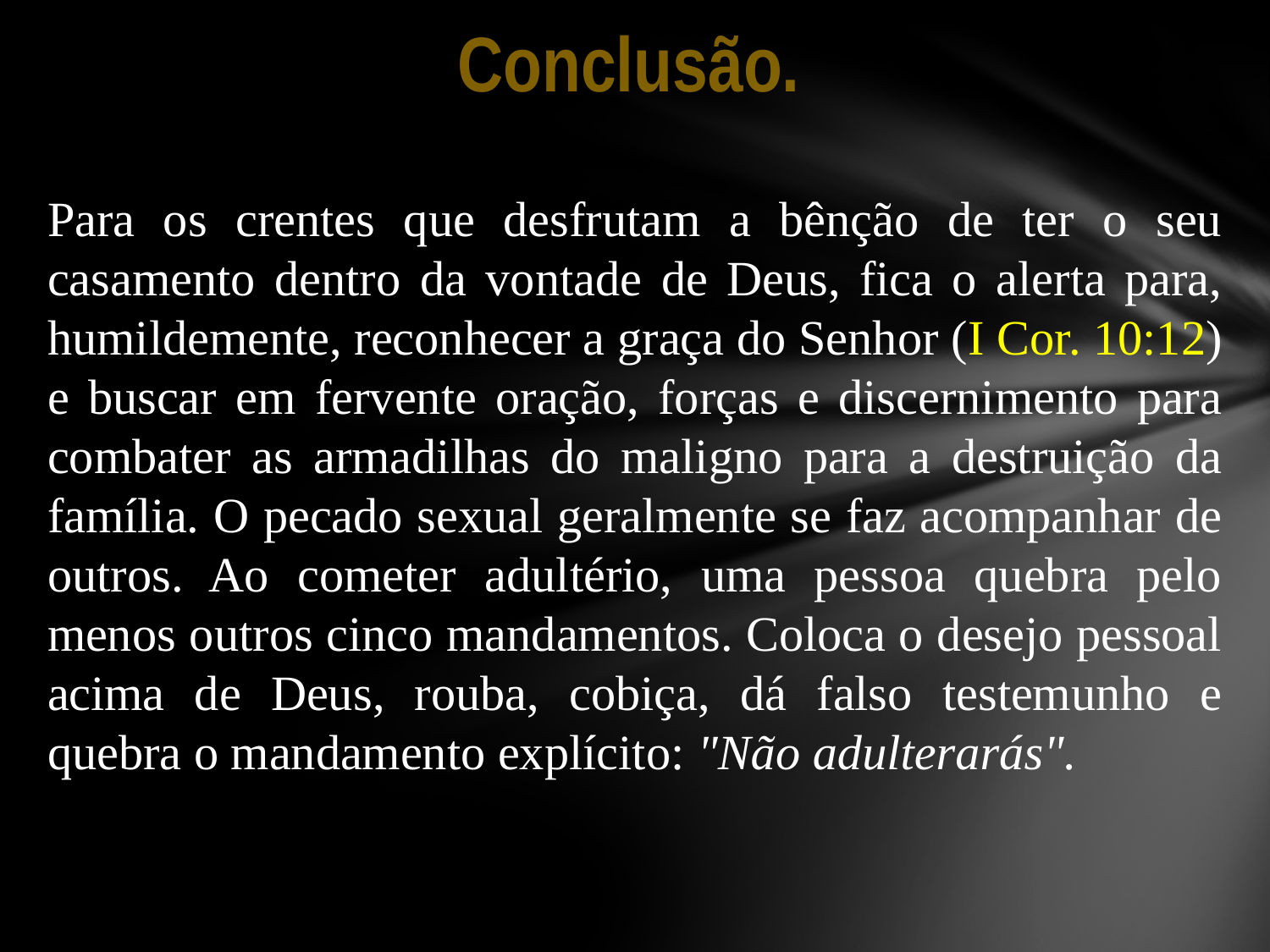

Conclusão.
Para os crentes que desfrutam a bênção de ter o seu casamento dentro da vontade de Deus, fica o alerta para, humildemente, reconhecer a graça do Senhor (I Cor. 10:12) e buscar em fervente oração, forças e discernimento para combater as armadilhas do maligno para a destruição da família. O pecado sexual geralmente se faz acompanhar de outros. Ao cometer adultério, uma pessoa quebra pelo menos outros cinco mandamentos. Coloca o desejo pessoal acima de Deus, rouba, cobiça, dá falso testemunho e quebra o mandamento explícito: "Não adulterarás".